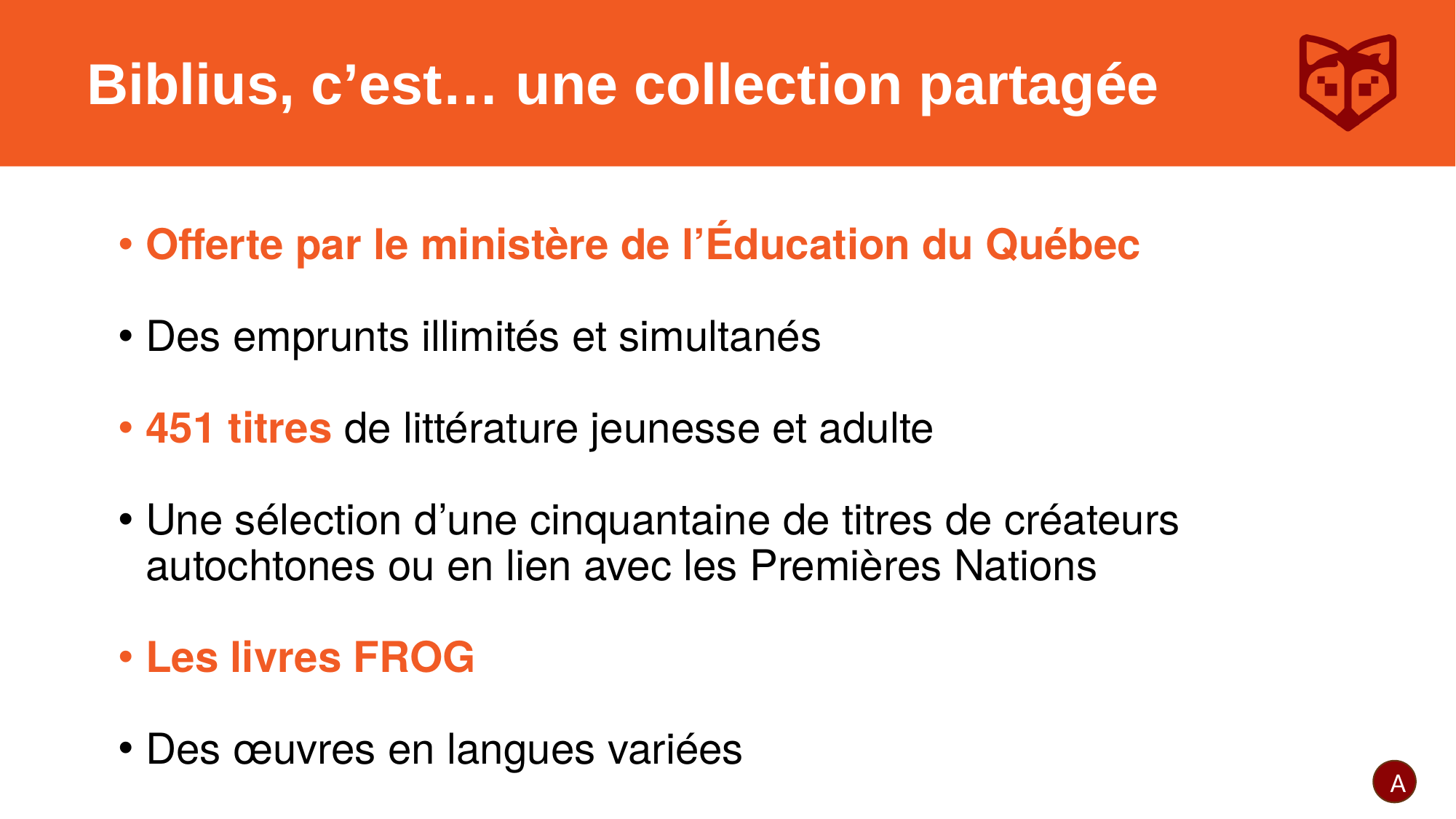

# Biblius, c’est… une collection partagée
Offerte par le ministère de l’Éducation du Québec

Des emprunts illimités et simultanés

451 titres de littérature jeunesse et adulte

Une sélection d’une cinquantaine de titres de créateurs autochtones ou en lien avec les Premières Nations

Les livres FROG

Des œuvres en langues variées
A